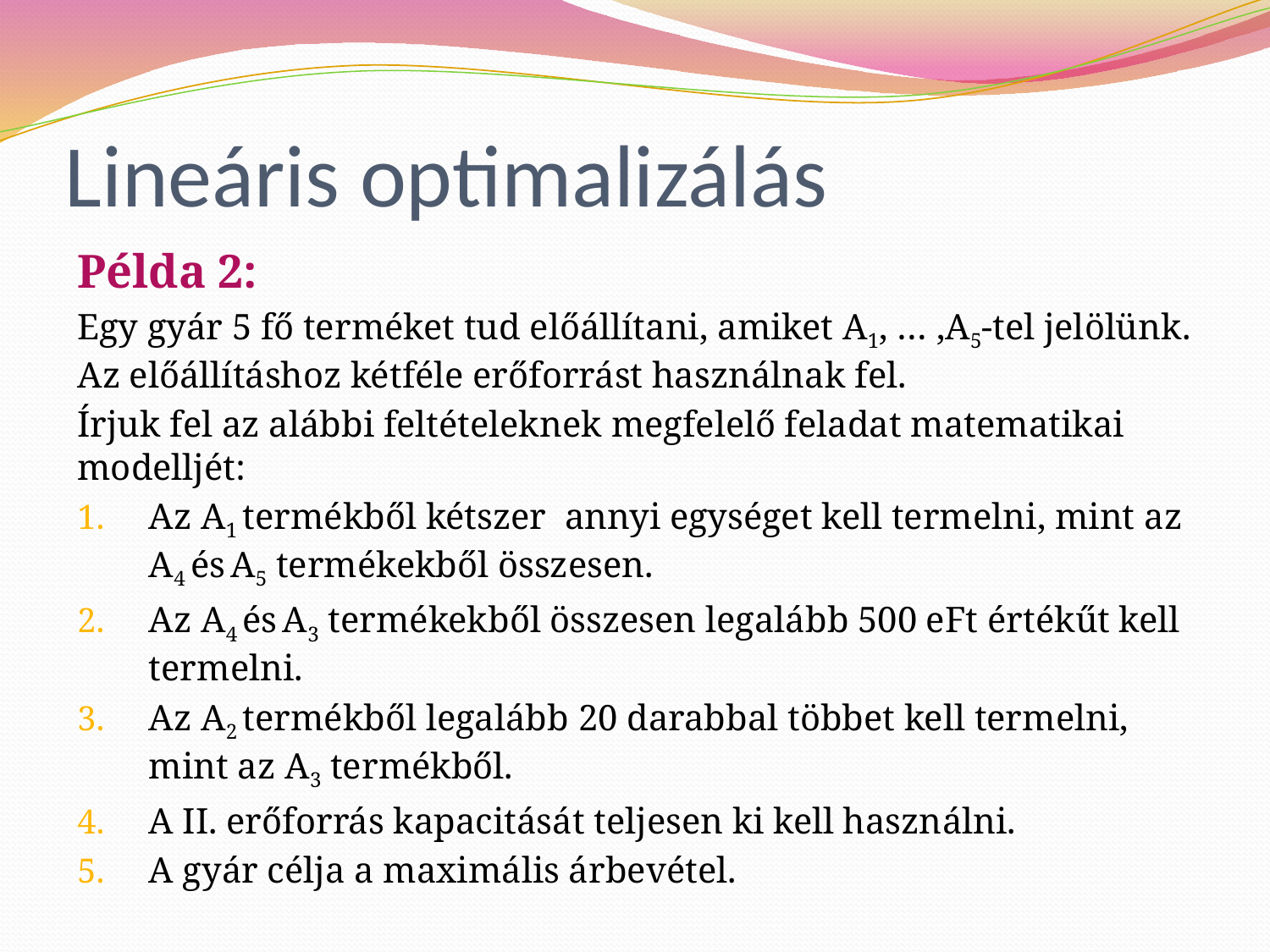

# Lineáris optimalizálás
Példa 2:
Egy gyár 5 fő terméket tud előállítani, amiket A1, … ,A5-tel jelölünk. Az előállításhoz kétféle erőforrást használnak fel.
Írjuk fel az alábbi feltételeknek megfelelő feladat matematikai modelljét:
Az A1 termékből kétszer  annyi egységet kell termelni, mint az A4 és A5 termékekből összesen.
Az A4 és A3 termékekből összesen legalább 500 eFt értékűt kell termelni.
Az A2 termékből legalább 20 darabbal többet kell termelni, mint az A3 termékből.
A II. erőforrás kapacitását teljesen ki kell használni.
A gyár célja a maximális árbevétel.